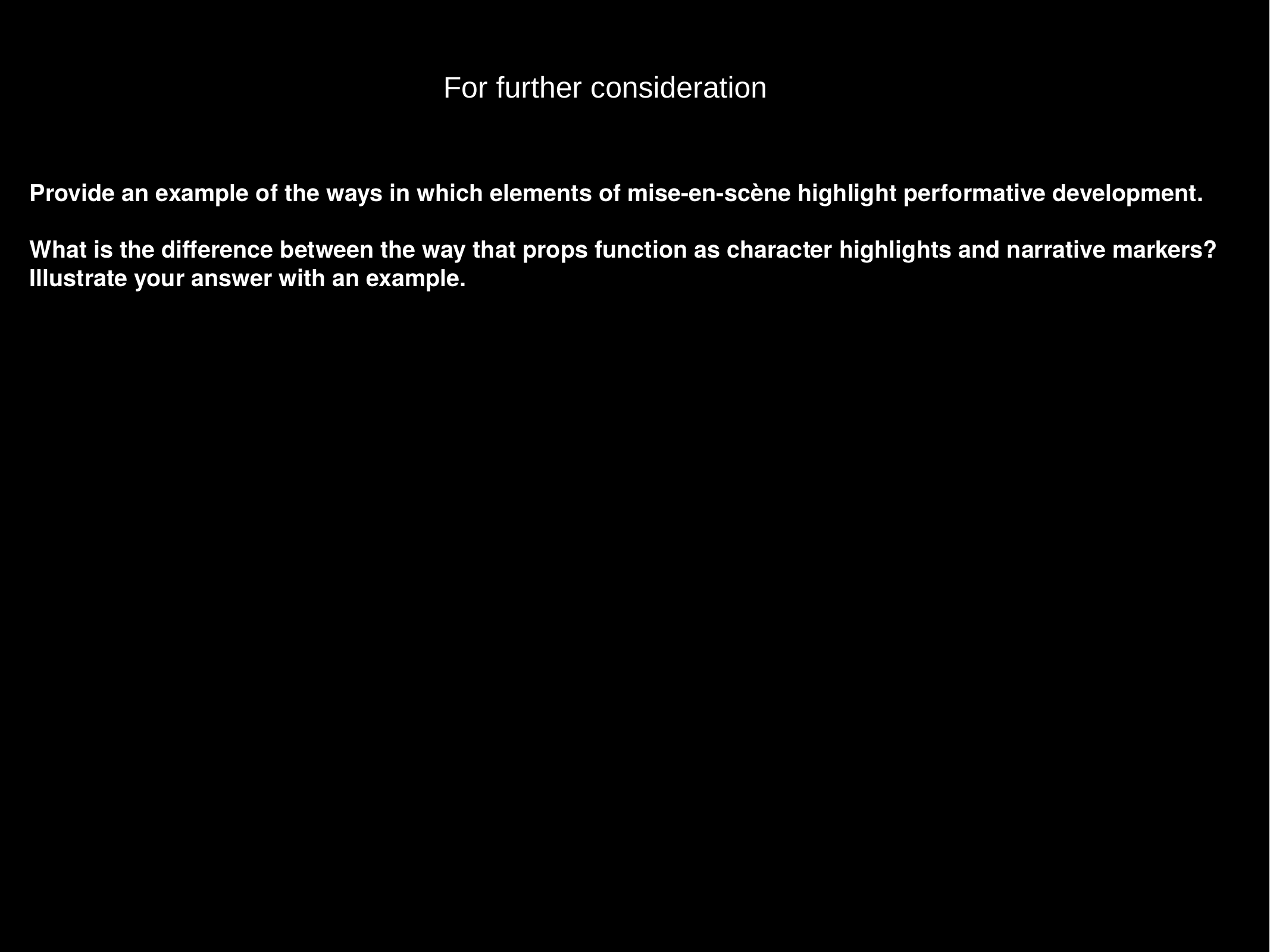

For further consideration
Provide an example of the ways in which elements of mise-en-scène highlight performative development.

What is the difference between the way that props function as character highlights and narrative markers?  Illustrate your answer with an example.